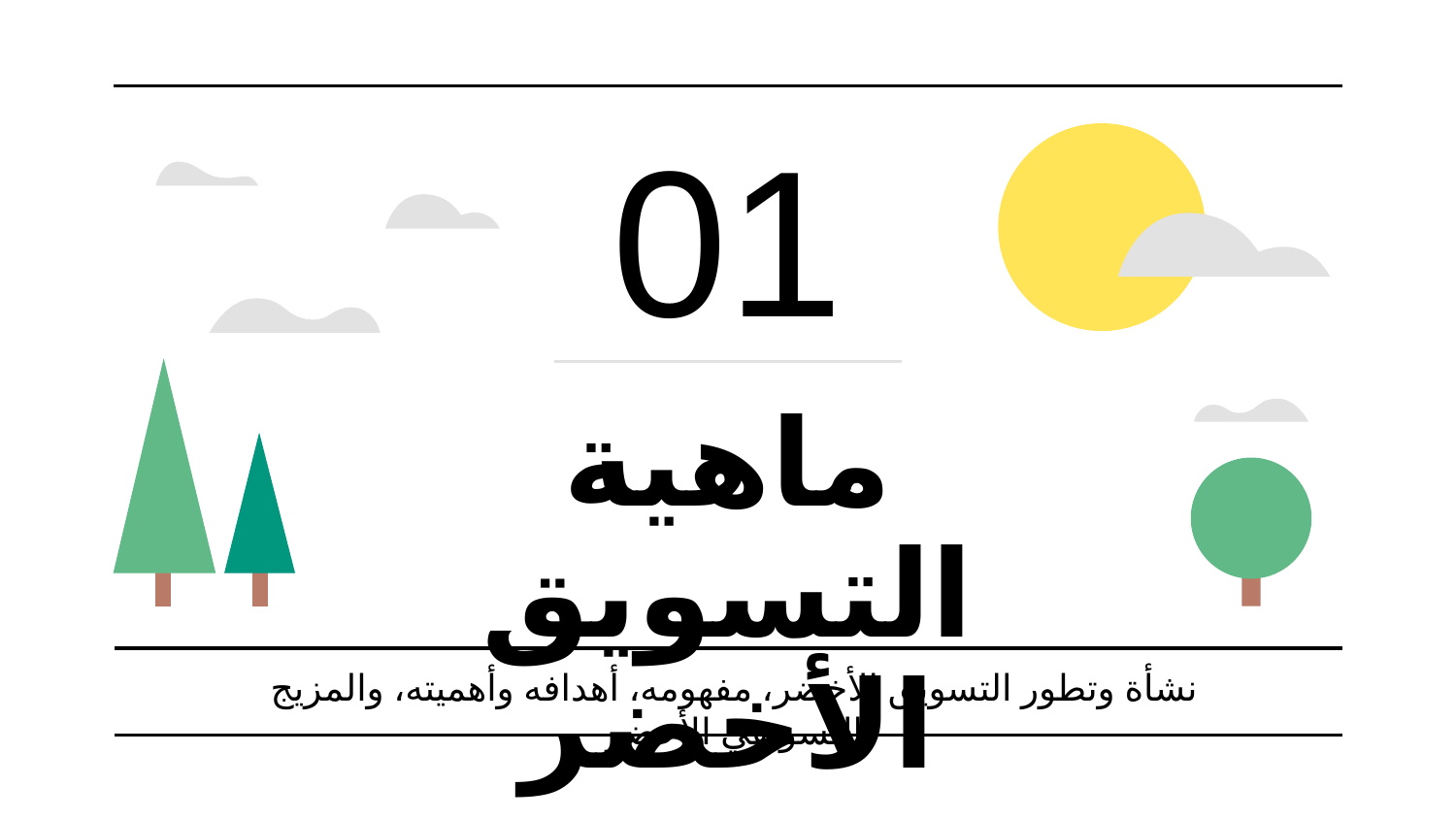

01

# ماهية التسويق الأخضر

نشأة وتطور التسويق الأخضر، مفهومه، أهدافه وأهميته، والمزيج التسويقي الأخضر